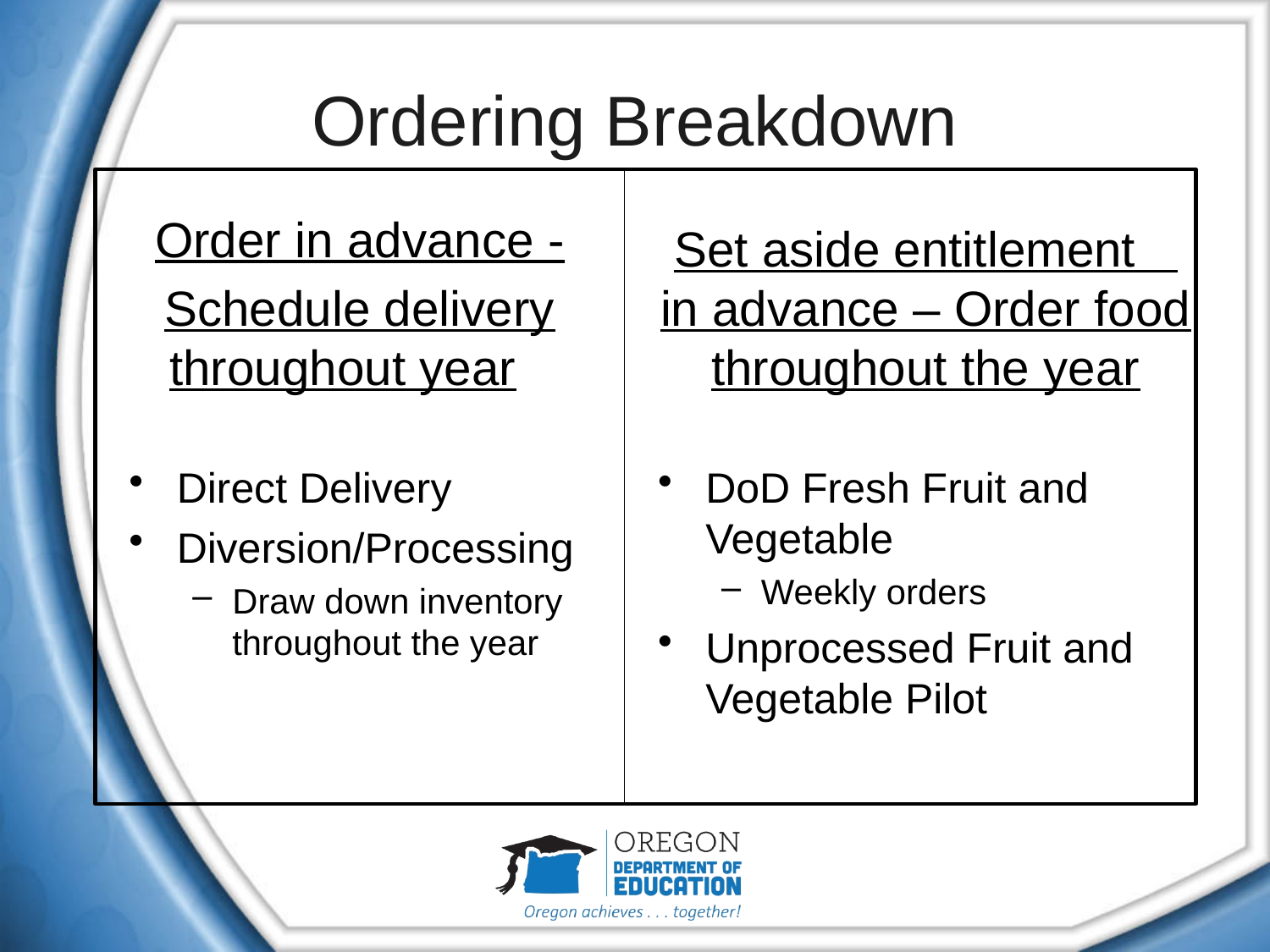

# Ordering Breakdown
Order in advance -
Schedule delivery throughout year

Set aside entitlement    in advance – Order food throughout the year
Direct Delivery
Diversion/Processing
Draw down inventory throughout the year
DoD Fresh Fruit and Vegetable
Weekly orders
Unprocessed Fruit and Vegetable Pilot